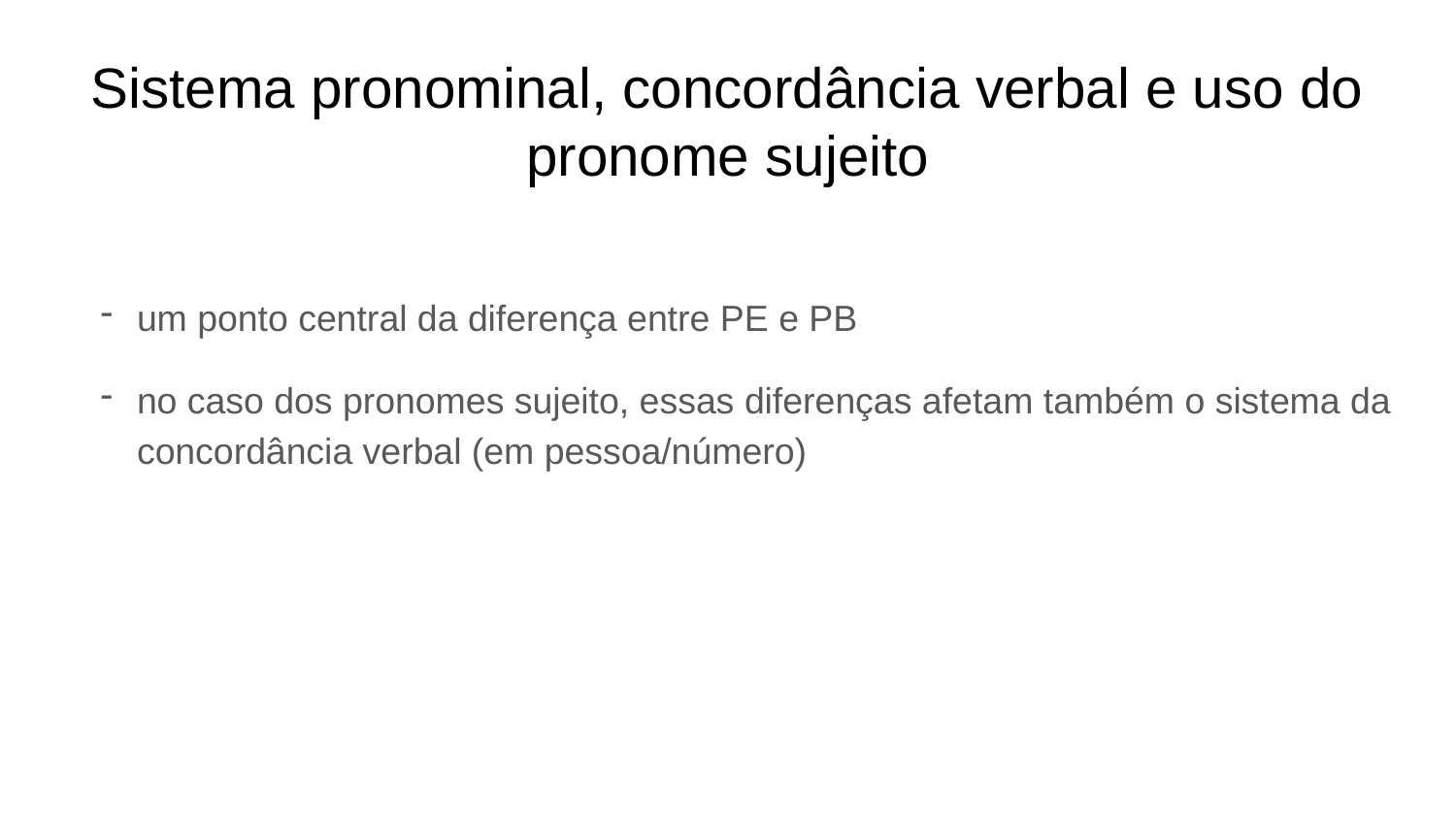

# Sistema pronominal, concordância verbal e uso do pronome sujeito

um ponto central da diferença entre PE e PB
no caso dos pronomes sujeito, essas diferenças afetam também o sistema da concordância verbal (em pessoa/número)